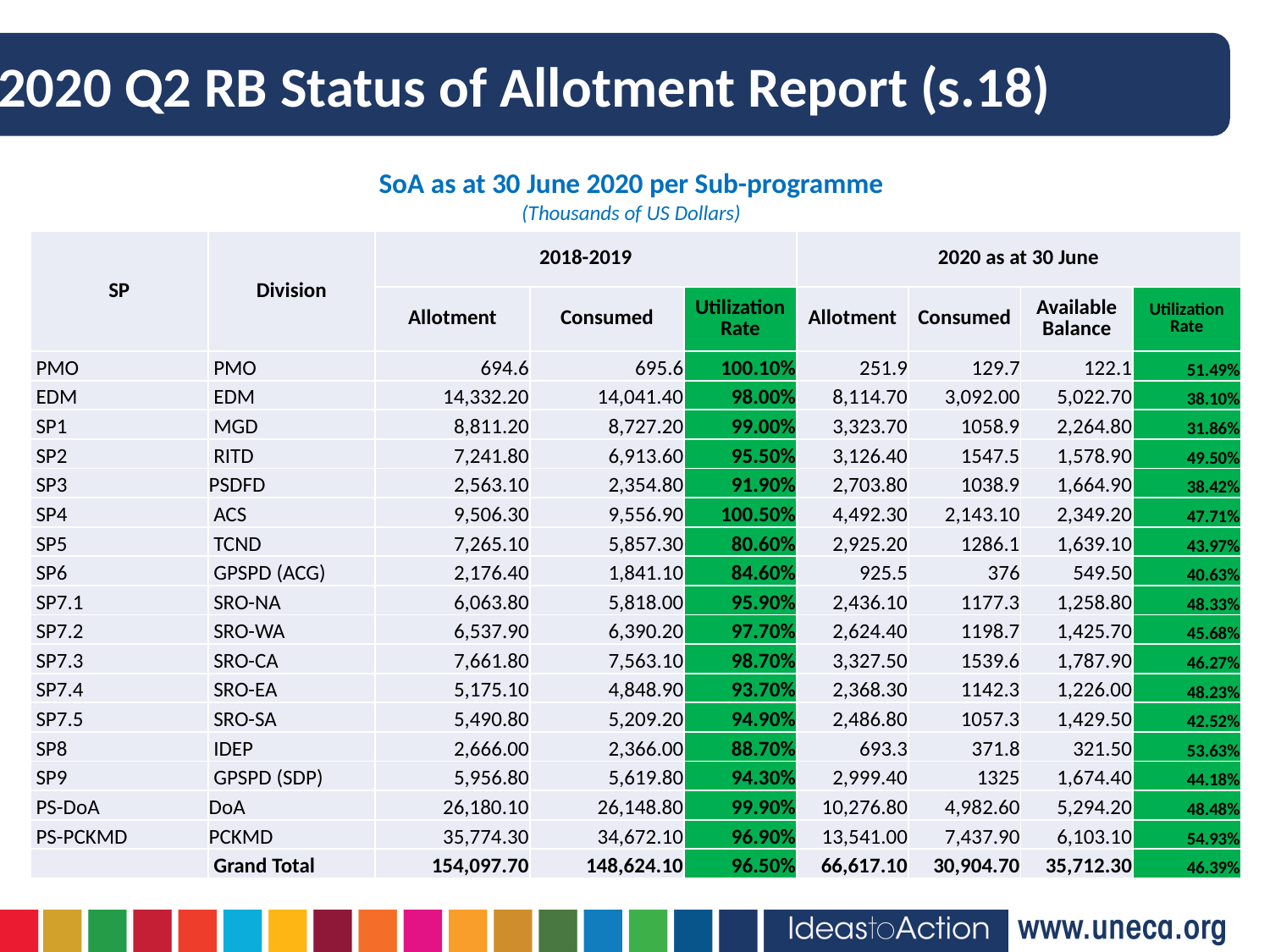

2020 Q2 RB Status of Allotment Report (s.18)
SoA as at 30 June 2020 per Sub-programme
(Thousands of US Dollars)
| SP | Division | 2018-2019 |  |  | 2020 as at 30 June |  |  |  |
| --- | --- | --- | --- | --- | --- | --- | --- | --- |
|  |  | Allotment | Consumed | Utilization Rate | Allotment | Consumed | Available Balance | Utilization Rate |
| PMO | PMO | 694.6 | 695.6 | 100.10% | 251.9 | 129.7 | 122.1 | 51.49% |
| EDM | EDM | 14,332.20 | 14,041.40 | 98.00% | 8,114.70 | 3,092.00 | 5,022.70 | 38.10% |
| SP1 | MGD | 8,811.20 | 8,727.20 | 99.00% | 3,323.70 | 1058.9 | 2,264.80 | 31.86% |
| SP2 | RITD | 7,241.80 | 6,913.60 | 95.50% | 3,126.40 | 1547.5 | 1,578.90 | 49.50% |
| SP3 | PSDFD | 2,563.10 | 2,354.80 | 91.90% | 2,703.80 | 1038.9 | 1,664.90 | 38.42% |
| SP4 | ACS | 9,506.30 | 9,556.90 | 100.50% | 4,492.30 | 2,143.10 | 2,349.20 | 47.71% |
| SP5 | TCND | 7,265.10 | 5,857.30 | 80.60% | 2,925.20 | 1286.1 | 1,639.10 | 43.97% |
| SP6 | GPSPD (ACG) | 2,176.40 | 1,841.10 | 84.60% | 925.5 | 376 | 549.50 | 40.63% |
| SP7.1 | SRO-NA | 6,063.80 | 5,818.00 | 95.90% | 2,436.10 | 1177.3 | 1,258.80 | 48.33% |
| SP7.2 | SRO-WA | 6,537.90 | 6,390.20 | 97.70% | 2,624.40 | 1198.7 | 1,425.70 | 45.68% |
| SP7.3 | SRO-CA | 7,661.80 | 7,563.10 | 98.70% | 3,327.50 | 1539.6 | 1,787.90 | 46.27% |
| SP7.4 | SRO-EA | 5,175.10 | 4,848.90 | 93.70% | 2,368.30 | 1142.3 | 1,226.00 | 48.23% |
| SP7.5 | SRO-SA | 5,490.80 | 5,209.20 | 94.90% | 2,486.80 | 1057.3 | 1,429.50 | 42.52% |
| SP8 | IDEP | 2,666.00 | 2,366.00 | 88.70% | 693.3 | 371.8 | 321.50 | 53.63% |
| SP9 | GPSPD (SDP) | 5,956.80 | 5,619.80 | 94.30% | 2,999.40 | 1325 | 1,674.40 | 44.18% |
| PS-DoA | DoA | 26,180.10 | 26,148.80 | 99.90% | 10,276.80 | 4,982.60 | 5,294.20 | 48.48% |
| PS-PCKMD | PCKMD | 35,774.30 | 34,672.10 | 96.90% | 13,541.00 | 7,437.90 | 6,103.10 | 54.93% |
|  | Grand Total | 154,097.70 | 148,624.10 | 96.50% | 66,617.10 | 30,904.70 | 35,712.30 | 46.39% |